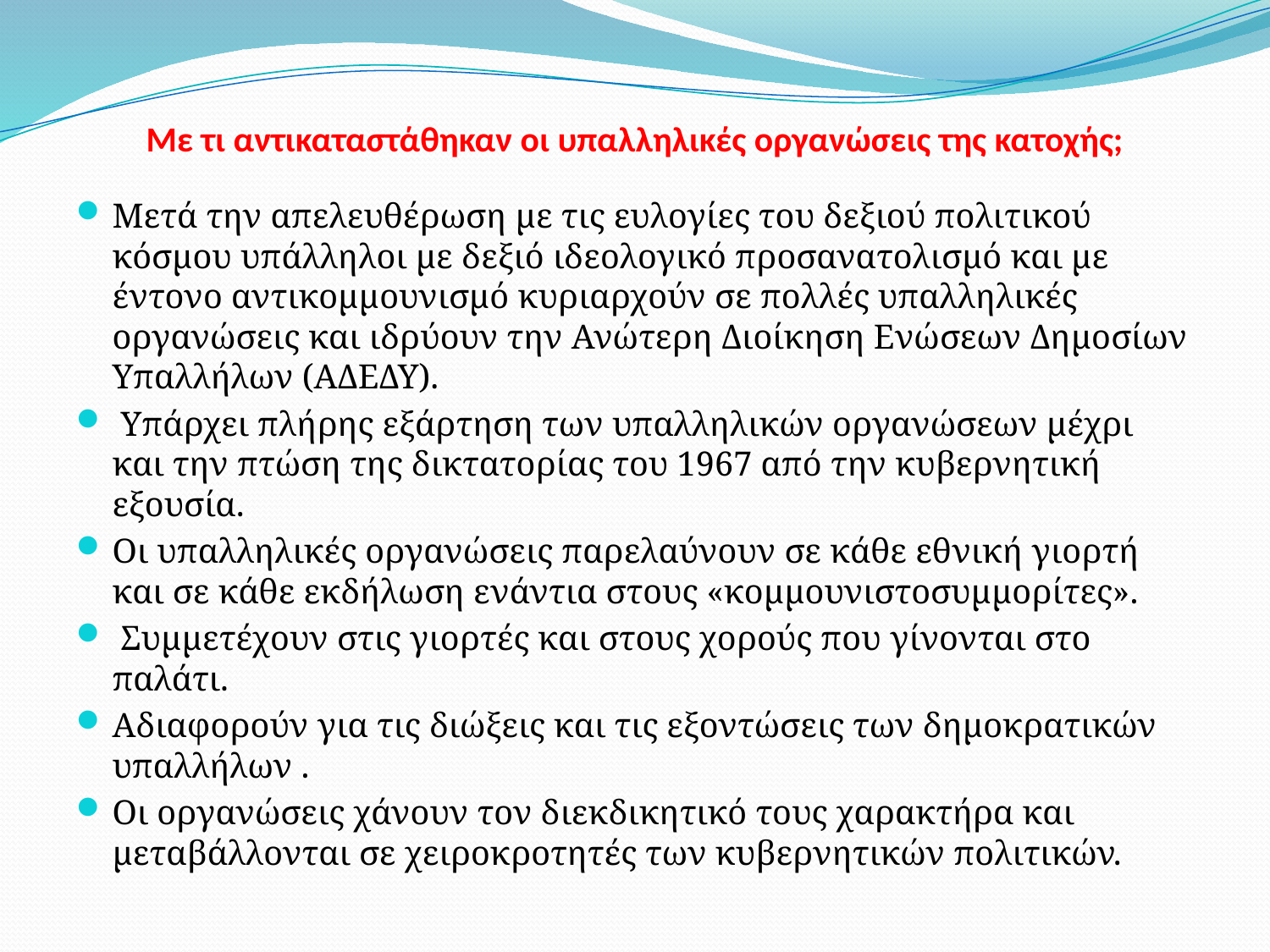

# Με τι αντικαταστάθηκαν οι υπαλληλικές οργανώσεις της κατοχής;
Μετά την απελευθέρωση με τις ευλογίες του δεξιού πολιτικού κόσμου υπάλληλοι με δεξιό ιδεολογικό προσανατολισμό και με έντονο αντικομμουνισμό κυριαρχούν σε πολλές υπαλληλικές οργανώσεις και ιδρύουν την Ανώτερη Διοίκηση Ενώσεων Δημοσίων Υπαλλήλων (ΑΔΕΔΥ).
 Υπάρχει πλήρης εξάρτηση των υπαλληλικών οργανώσεων μέχρι και την πτώση της δικτατορίας του 1967 από την κυβερνητική εξουσία.
Οι υπαλληλικές οργανώσεις παρελαύνουν σε κάθε εθνική γιορτή και σε κάθε εκδήλωση ενάντια στους «κομμουνιστοσυμμορίτες».
 Συμμετέχουν στις γιορτές και στους χορούς που γίνονται στο παλάτι.
Αδιαφορούν για τις διώξεις και τις εξοντώσεις των δημοκρατικών υπαλλήλων .
Οι οργανώσεις χάνουν τον διεκδικητικό τους χαρακτήρα και μεταβάλλονται σε χειροκροτητές των κυβερνητικών πολιτικών.